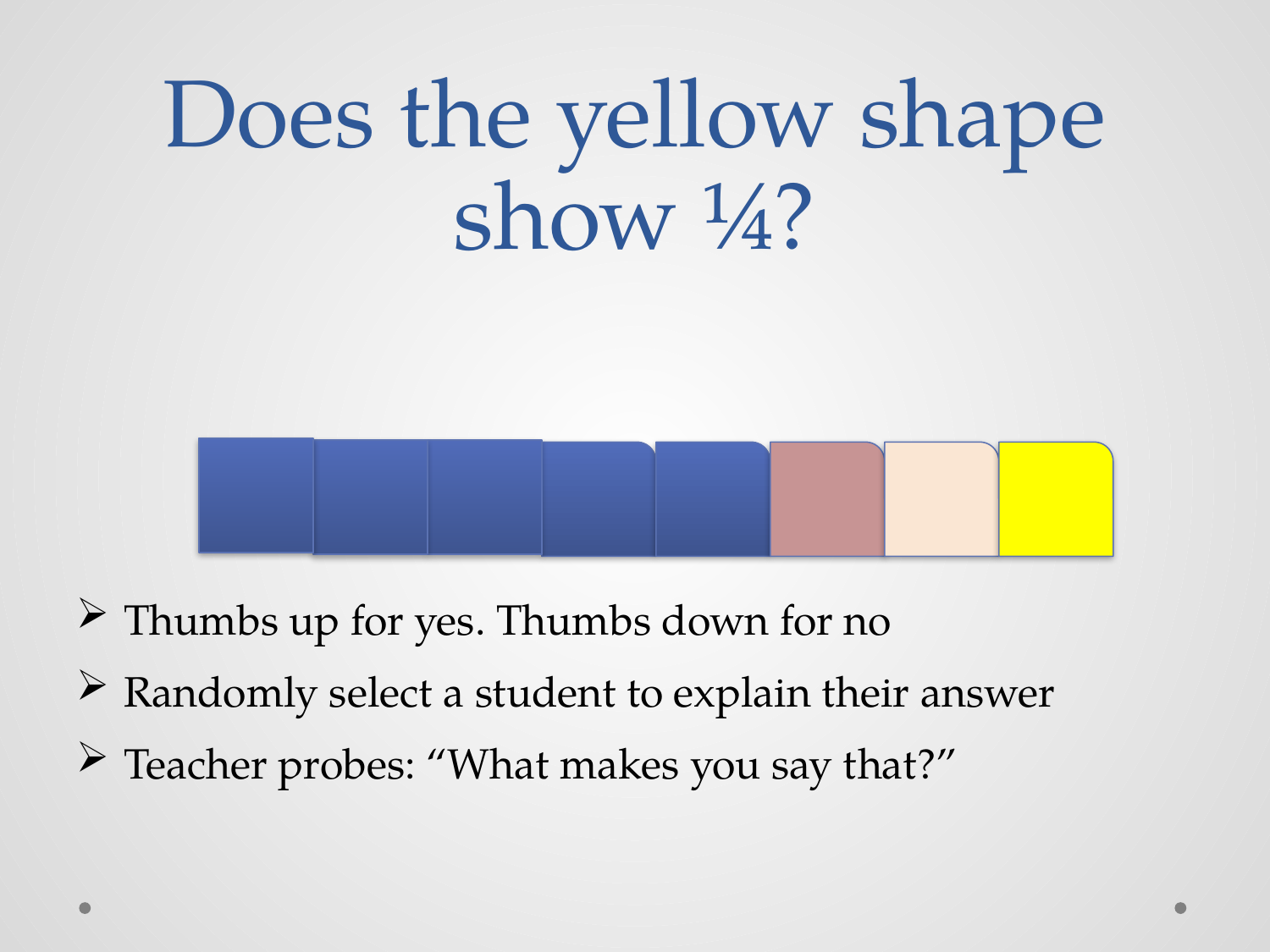

# Does the yellow shape show ¼?

Thumbs up for yes. Thumbs down for no
Randomly select a student to explain their answer
Teacher probes: “What makes you say that?”